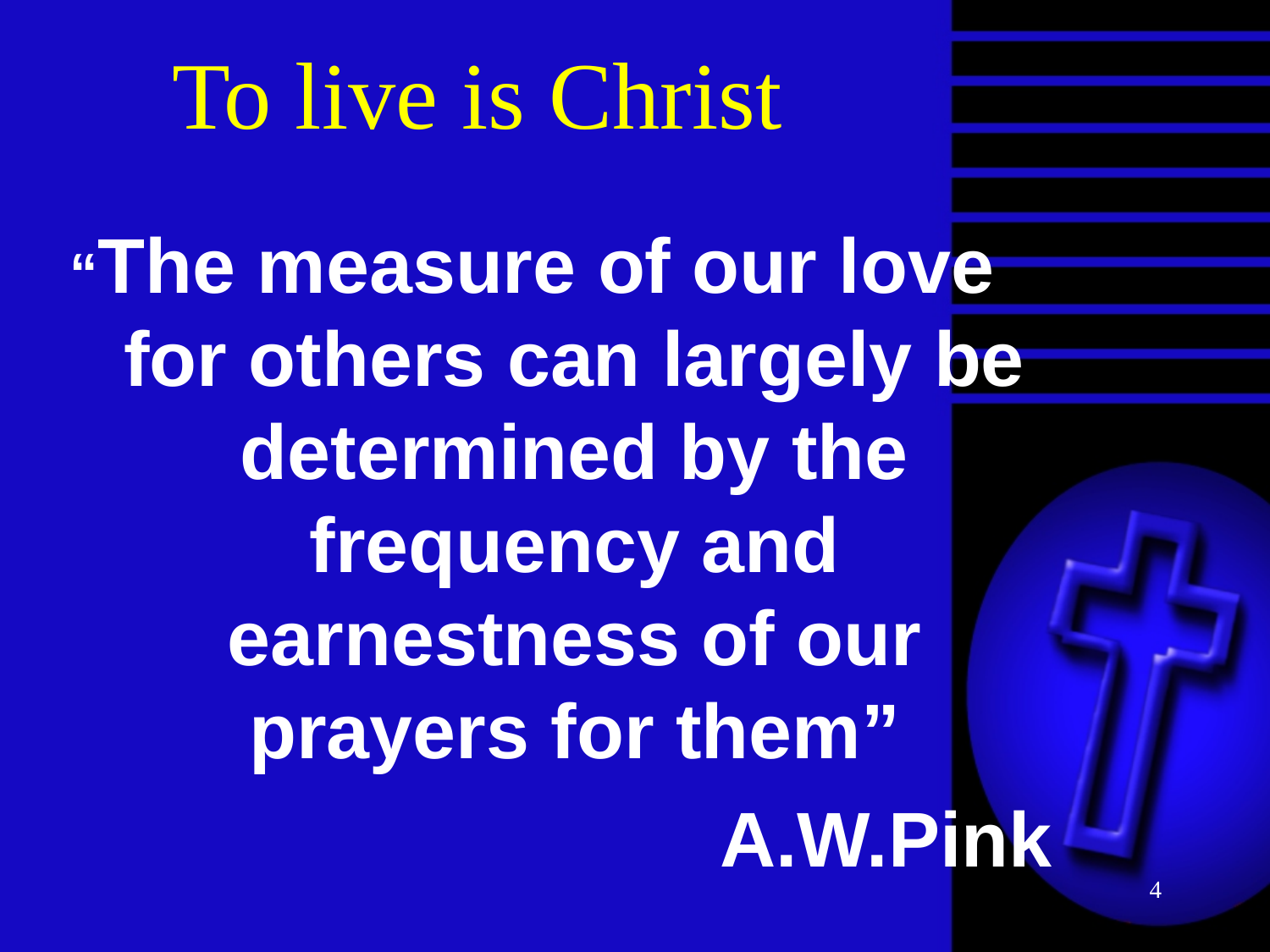

# To live is Christ

“The measure of our love for others can largely be determined by the frequency and earnestness of our prayers for them”
A.W.Pink

4